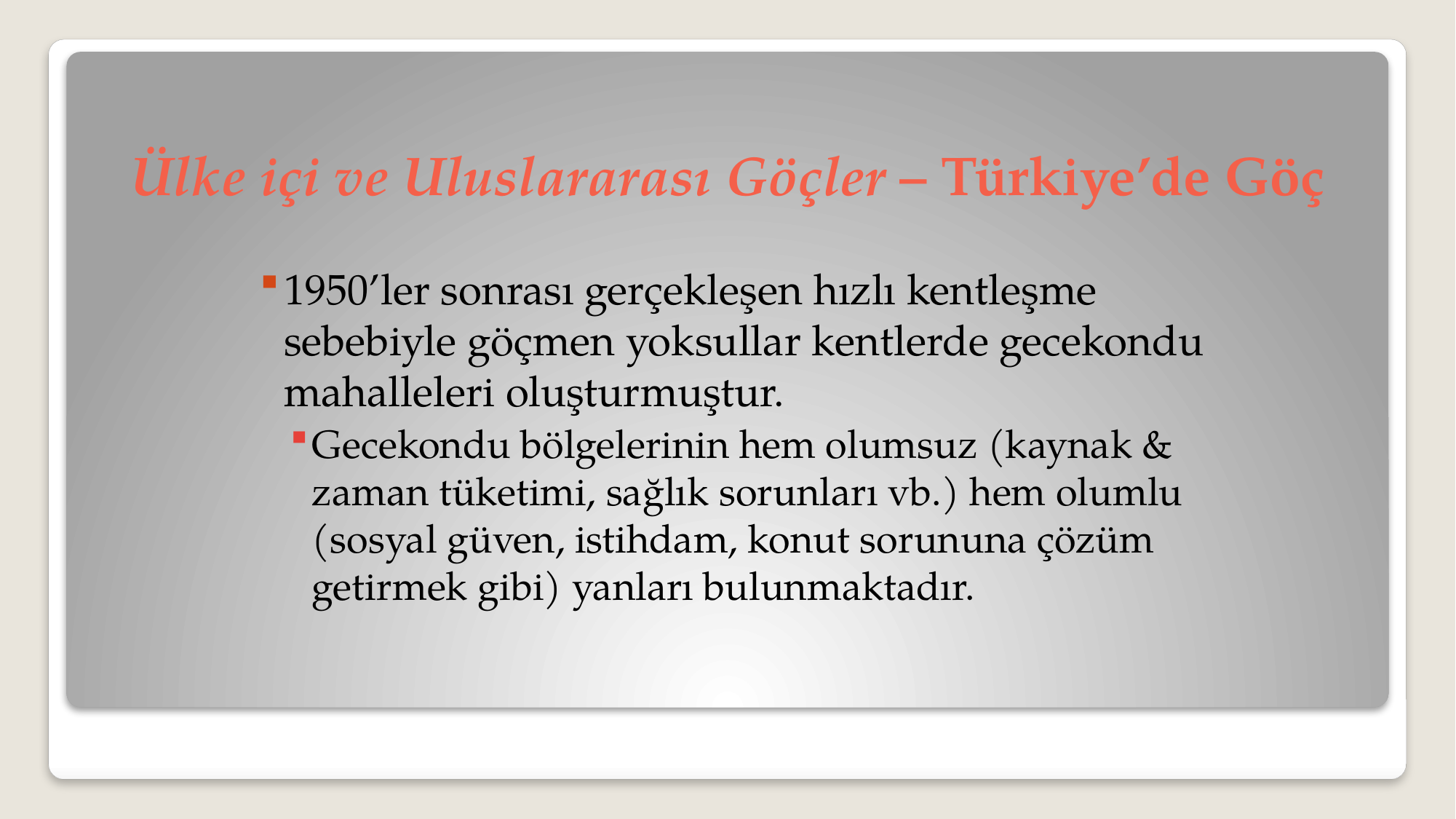

# Ülke içi ve Uluslararası Göçler – Türkiye’de Göç
1950’ler sonrası gerçekleşen hızlı kentleşme sebebiyle göçmen yoksullar kentlerde gecekondu mahalleleri oluşturmuştur.
Gecekondu bölgelerinin hem olumsuz (kaynak & zaman tüketimi, sağlık sorunları vb.) hem olumlu (sosyal güven, istihdam, konut sorununa çözüm getirmek gibi) yanları bulunmaktadır.